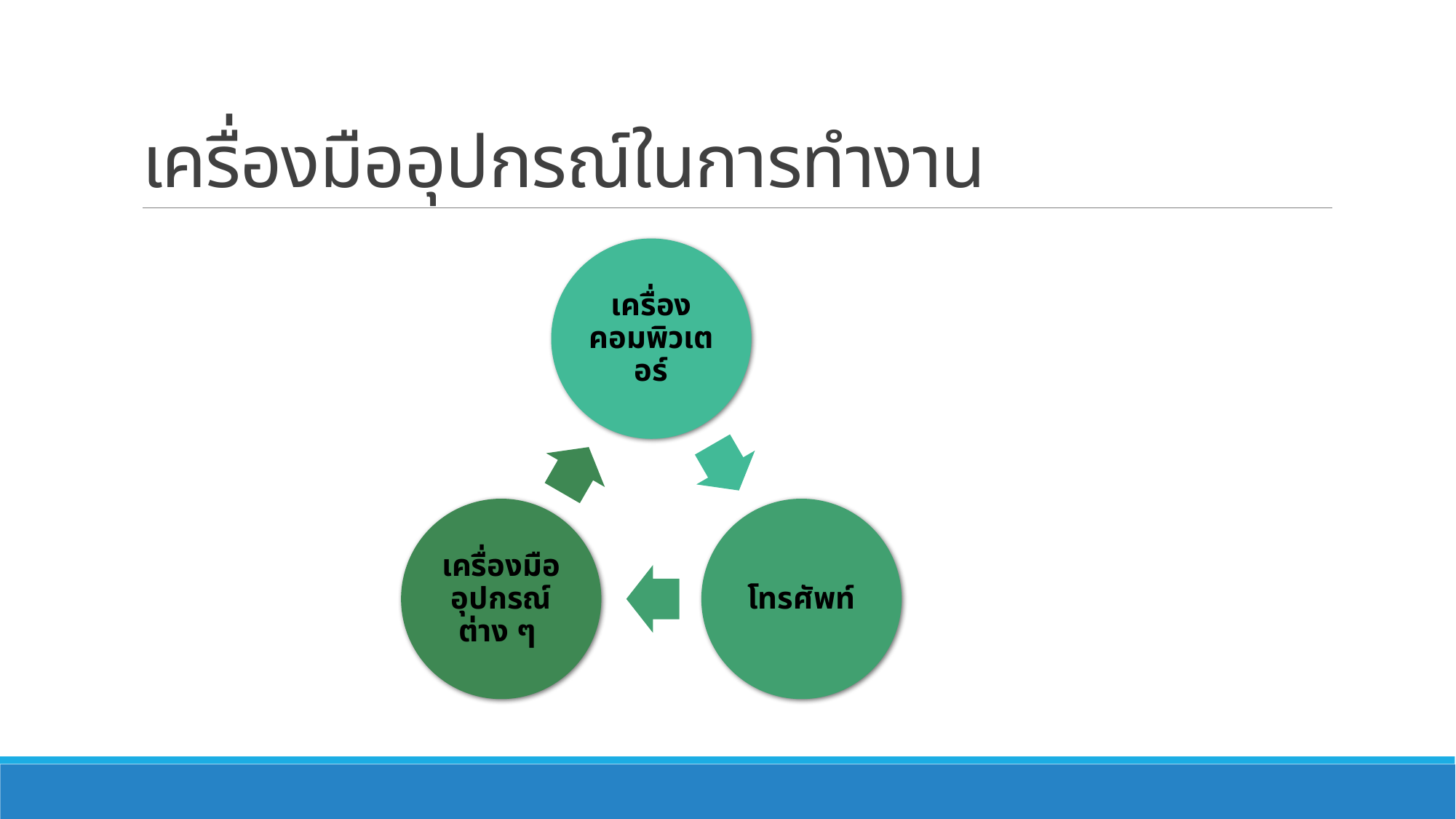

# เครื่องมืออุปกรณ์ในการทำงาน
เครื่องคอมพิวเตอร์

โทรศัพท์

เครื่องมืออุปกรณ์ต่าง ๆ